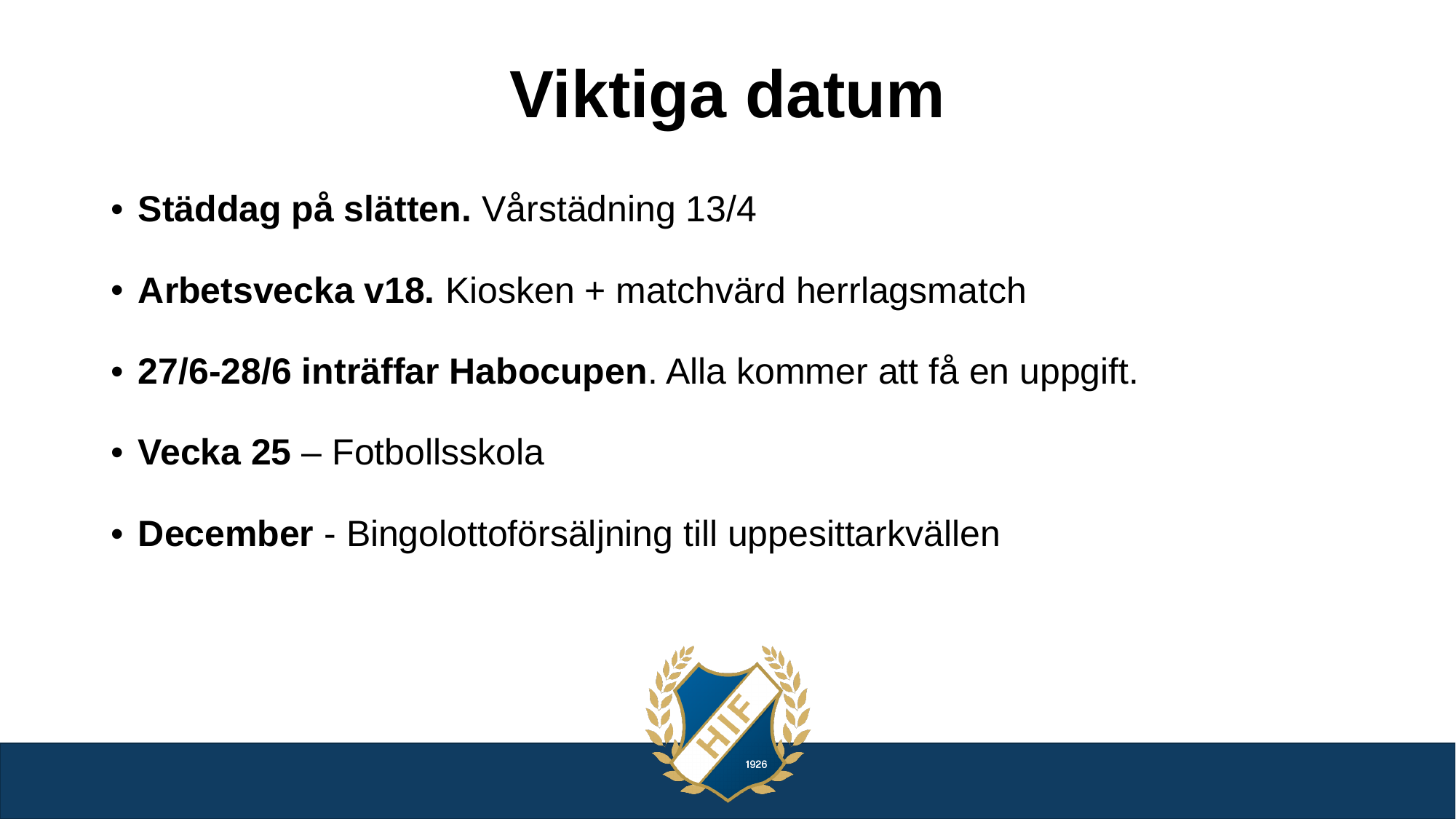

# Viktiga datum
Städdag på slätten. Vårstädning 13/4

Arbetsvecka v18. Kiosken + matchvärd herrlagsmatch

27/6-28/6 inträffar Habocupen. Alla kommer att få en uppgift.

Vecka 25 – Fotbollsskola

December - Bingolottoförsäljning till uppesittarkvällen